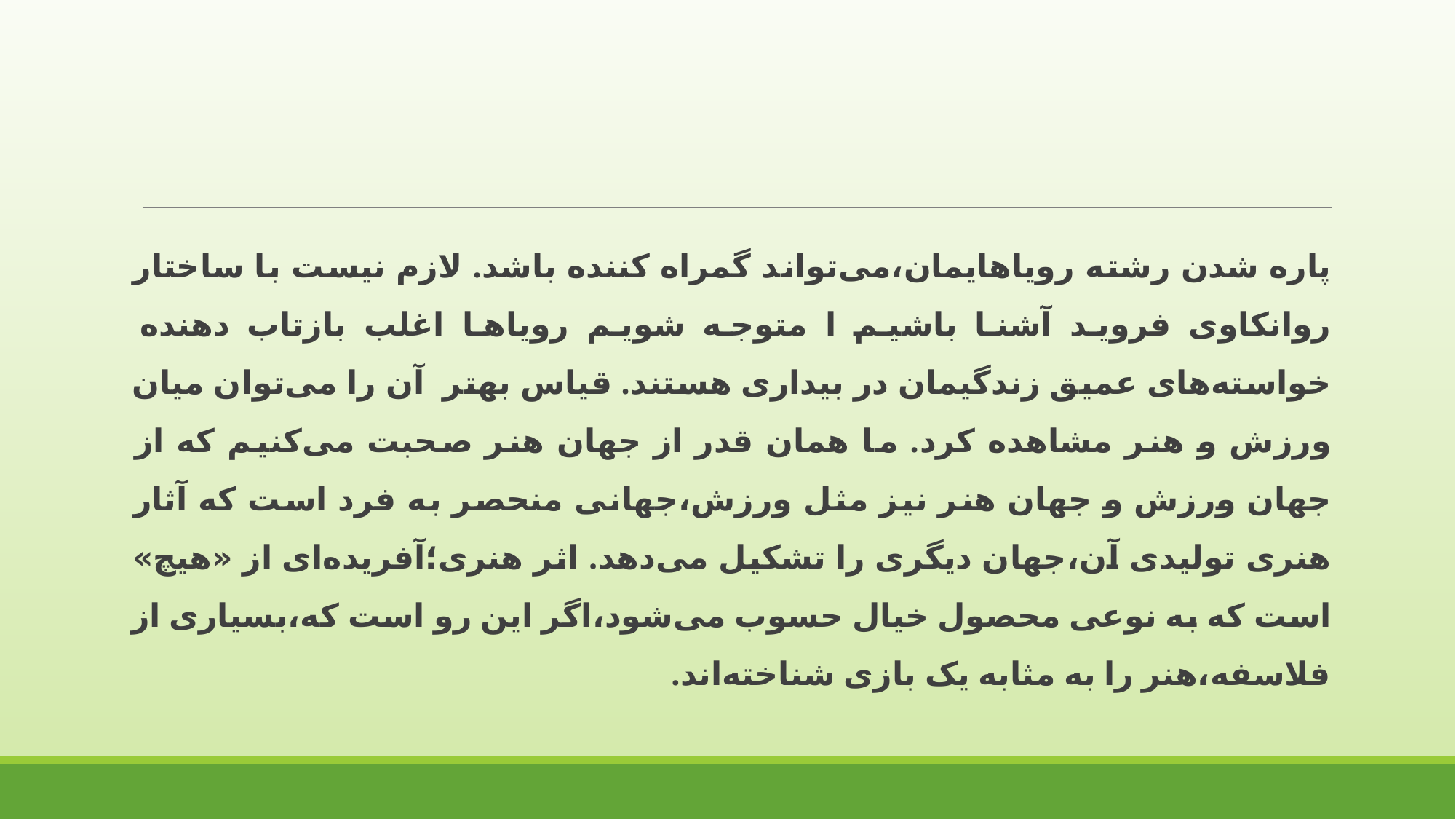

پاره شدن رشته رویاهایمان،می‌تواند گمراه کننده باشد. لازم نیست با ساختار روانکاوی فروید آشنا باشیم ا متوجه شویم رویاها اغلب بازتاب دهنده خواسته‌های عمیق زندگیمان در بیداری هستند. قیاس بهتر  آن را می‌توان میان ورزش و هنر مشاهده کرد. ما همان قدر از جهان هنر صحبت می‌کنیم که از جهان ورزش و جهان هنر نیز مثل ورزش،جهانی منحصر به فرد است که آثار هنری تولیدی آن،جهان دیگری را تشکیل می‌دهد. اثر هنری؛آفریده‌ای از «هیچ» است که به نوعی محصول خیال حسوب می‌شود،اگر این رو است که،بسیاری از فلاسفه،هنر را به مثابه یک بازی شناخته‌اند.